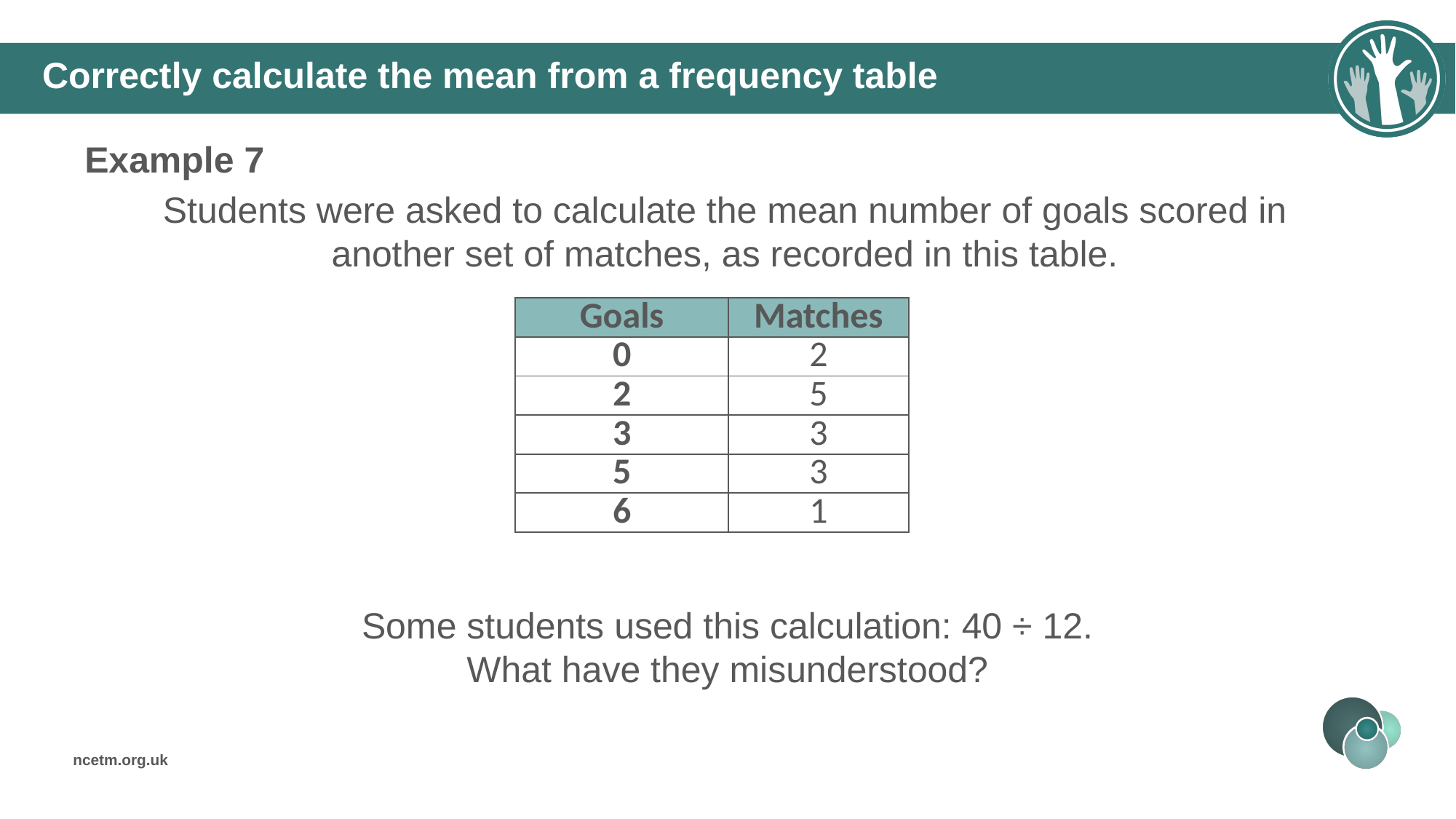

# Correctly calculate the mean from a frequency table
Example 7
Students were asked to calculate the mean number of goals scored in another set of matches, as recorded in this table.
| Goals | Matches |
| --- | --- |
| 0 | 2 |
| 2 | 5 |
| 3 | 3 |
| 5 | 3 |
| 6 | 1 |
Some students used this calculation: 40 ÷ 12.
What have they misunderstood?